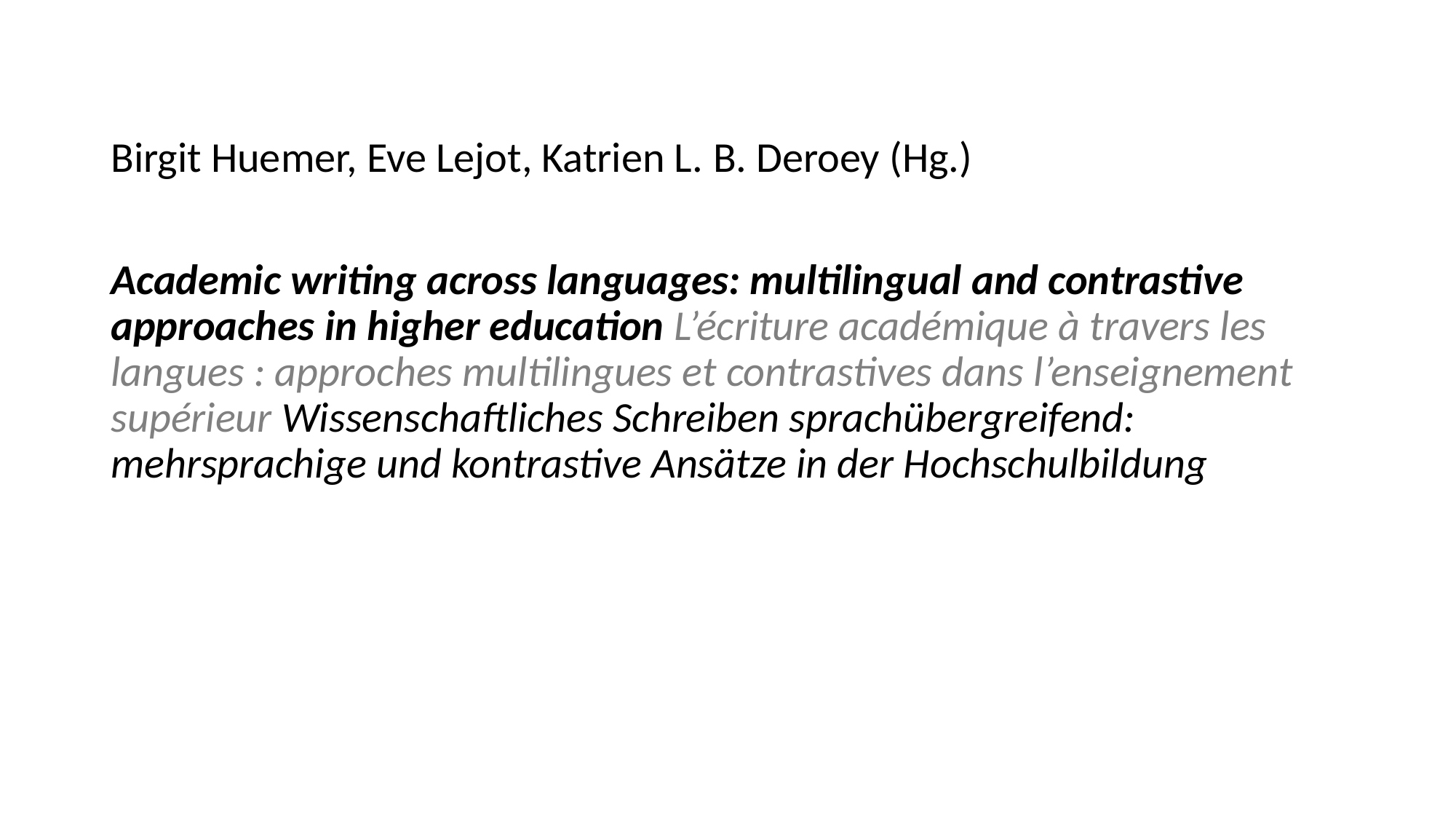

Birgit Huemer, Eve Lejot, Katrien L. B. Deroey (Hg.)

Academic writing across languages: multilingual and contrastive approaches in higher education L’écriture académique à travers les langues : approches multilingues et contrastives dans l’enseignement supérieur Wissenschaftliches Schreiben sprachübergreifend: mehrsprachige und kontrastive Ansätze in der Hochschulbildung